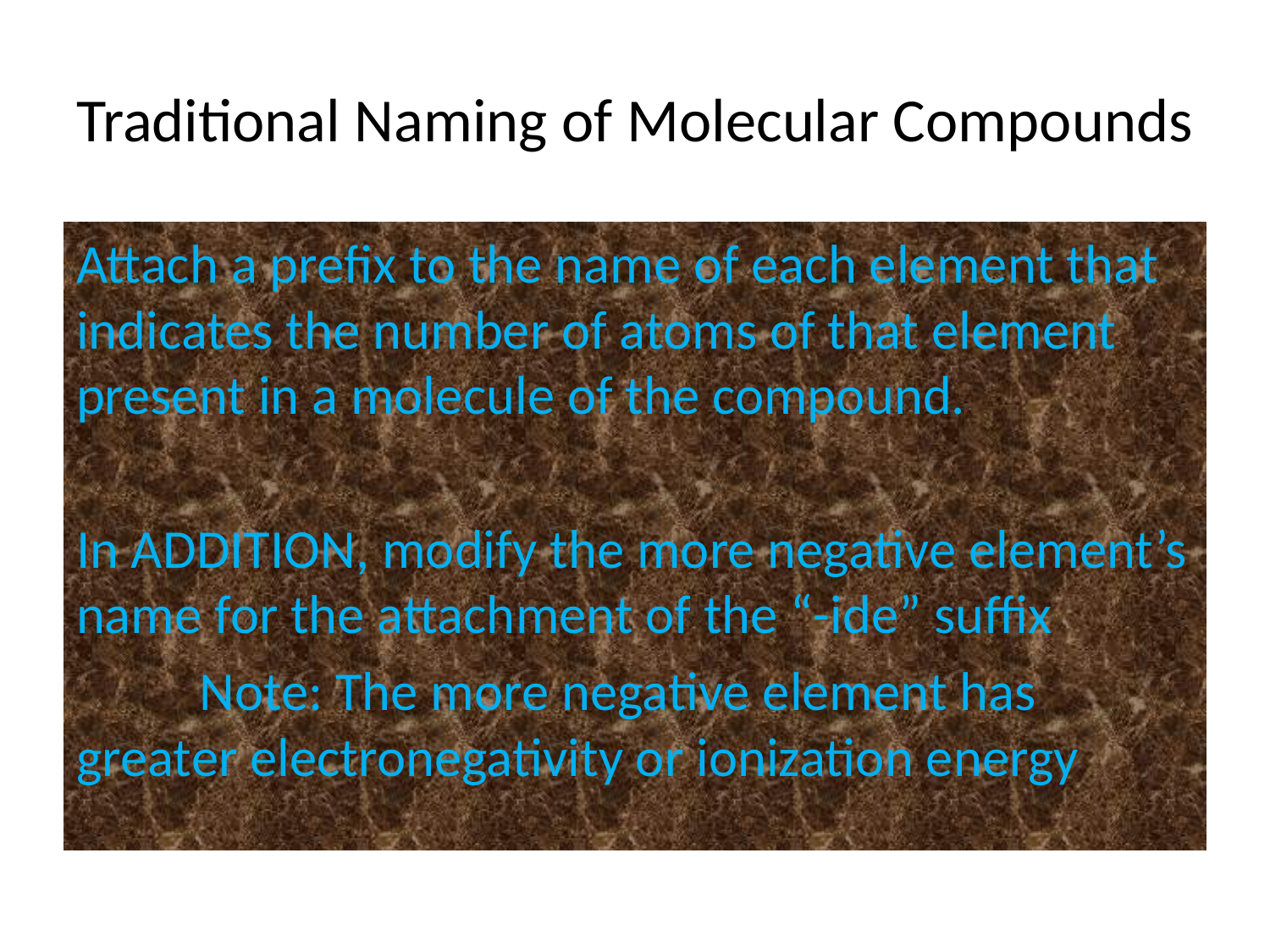

# Traditional Naming of Molecular Compounds
Attach a prefix to the name of each element that indicates the number of atoms of that element present in a molecule of the compound.

In ADDITION, modify the more negative element’s name for the attachment of the “-ide” suffix
	Note: The more negative element has 	greater electronegativity or ionization energy